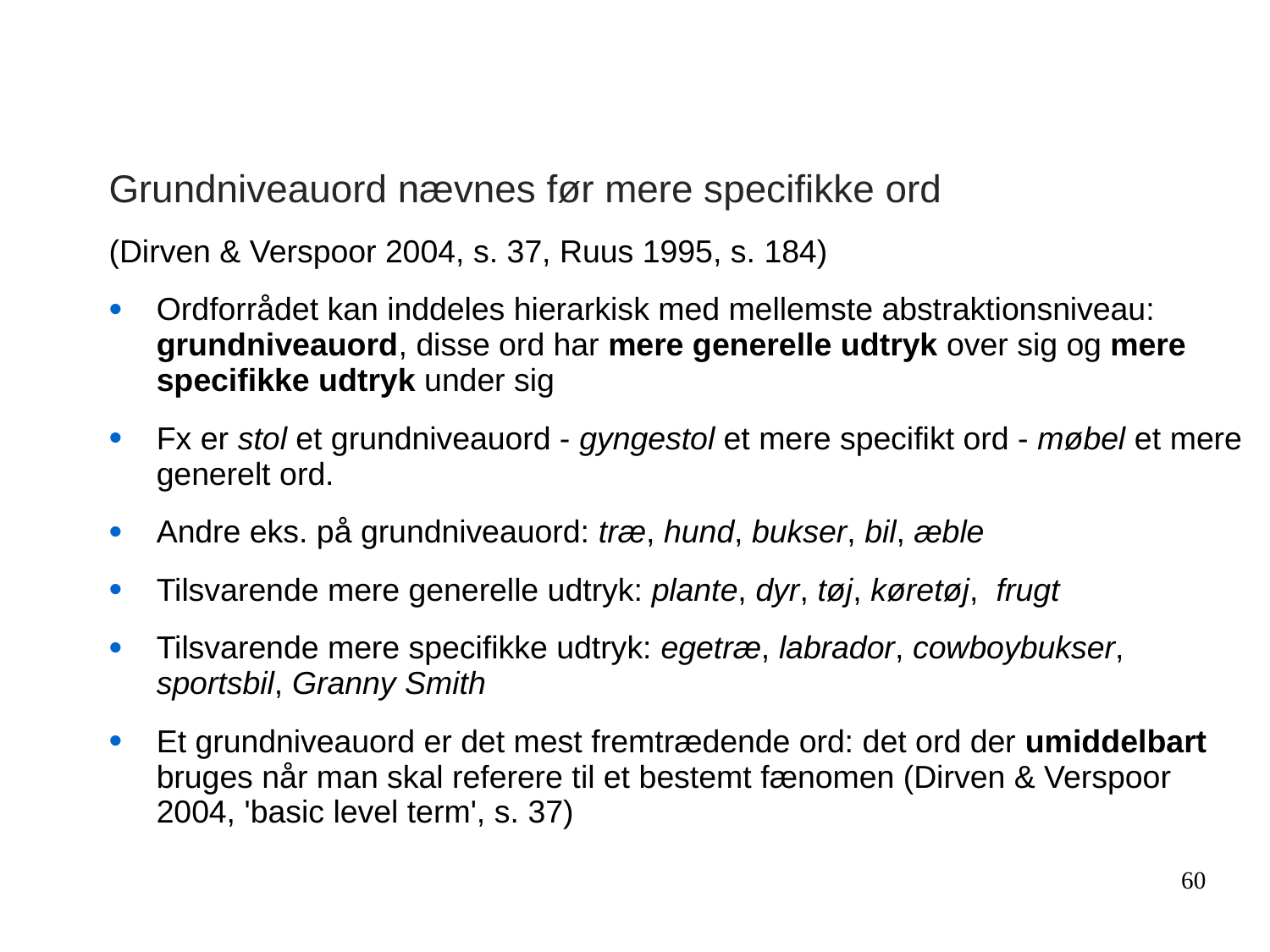

Grundniveauord nævnes før mere specifikke ord
(Dirven & Verspoor 2004, s. 37, Ruus 1995, s. 184)
Ordforrådet kan inddeles hierarkisk med mellemste abstraktionsniveau: grundniveauord, disse ord har mere generelle udtryk over sig og mere specifikke udtryk under sig
Fx er stol et grundniveauord - gyngestol et mere specifikt ord - møbel et mere generelt ord.
Andre eks. på grundniveauord: træ, hund, bukser, bil, æble
Tilsvarende mere generelle udtryk: plante, dyr, tøj, køretøj,  frugt
Tilsvarende mere specifikke udtryk: egetræ, labrador, cowboybukser, sportsbil, Granny Smith
Et grundniveauord er det mest fremtrædende ord: det ord der umiddelbart bruges når man skal referere til et bestemt fænomen (Dirven & Verspoor 2004, 'basic level term', s. 37)
60